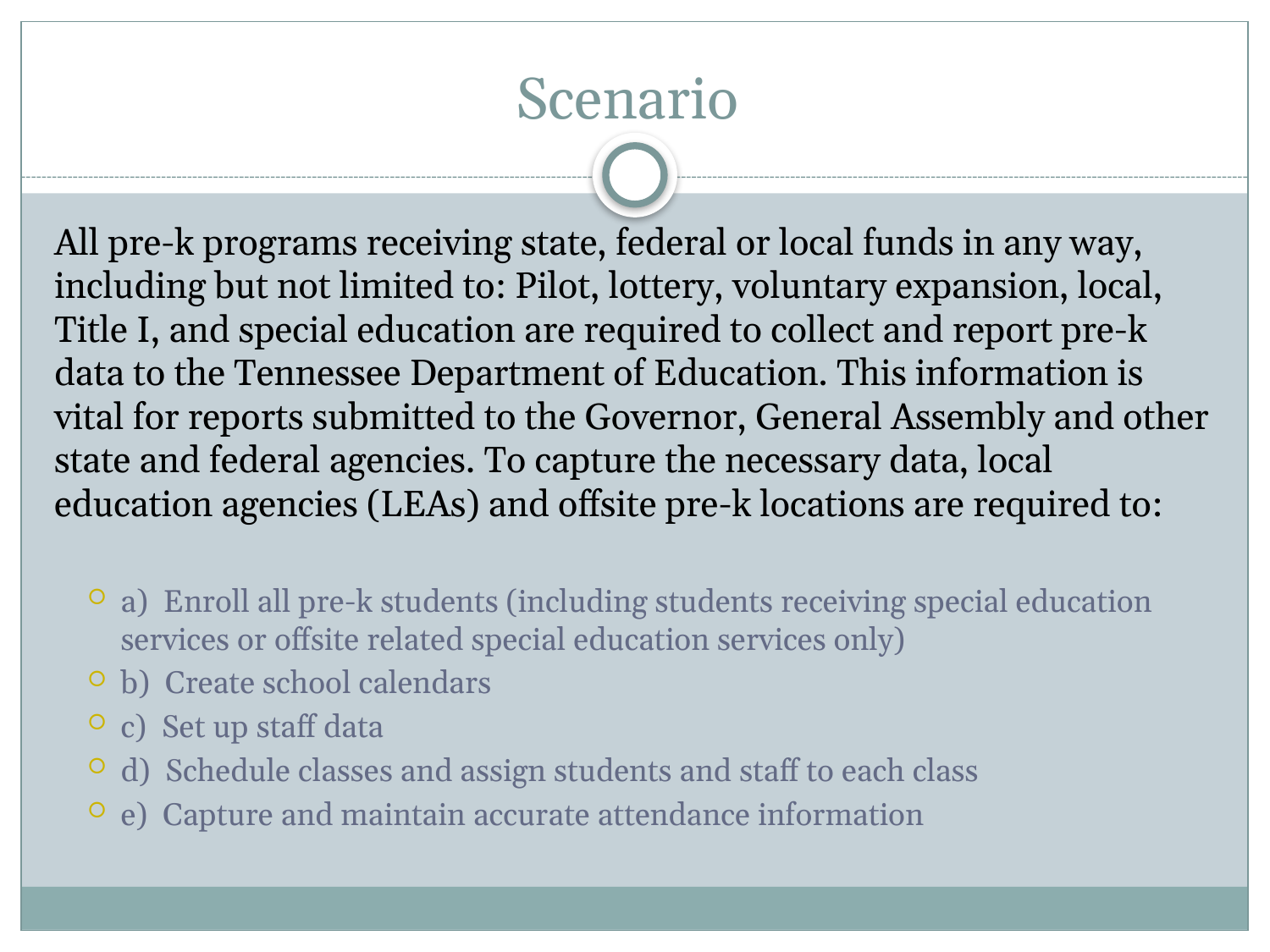

# Scenario
All pre-k programs receiving state, federal or local funds in any way, including but not limited to: Pilot, lottery, voluntary expansion, local, Title I, and special education are required to collect and report pre-k data to the Tennessee Department of Education. This information is vital for reports submitted to the Governor, General Assembly and other state and federal agencies. To capture the necessary data, local education agencies (LEAs) and offsite pre-k locations are required to:

a)  Enroll all pre-k students (including students receiving special education services or offsite related special education services only)
b)  Create school calendars
c)  Set up staff data
d)  Schedule classes and assign students and staff to each class
e)  Capture and maintain accurate attendance information